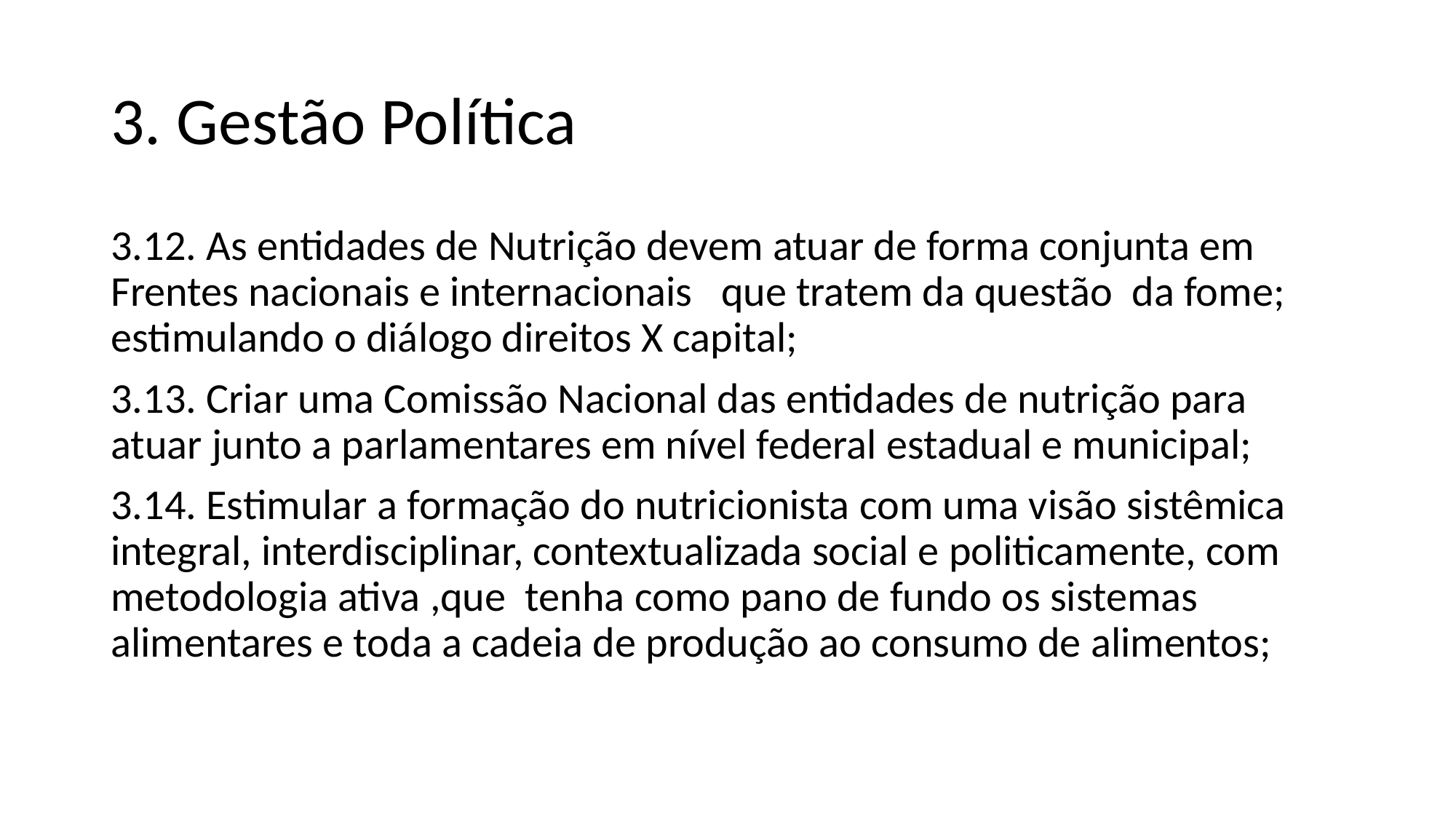

# 3. Gestão Política
3.12. As entidades de Nutrição devem atuar de forma conjunta em Frentes nacionais e internacionais   que tratem da questão  da fome; estimulando o diálogo direitos X capital;
3.13. Criar uma Comissão Nacional das entidades de nutrição para atuar junto a parlamentares em nível federal estadual e municipal;
3.14. Estimular a formação do nutricionista com uma visão sistêmica integral, interdisciplinar, contextualizada social e politicamente, com metodologia ativa ,que  tenha como pano de fundo os sistemas alimentares e toda a cadeia de produção ao consumo de alimentos;